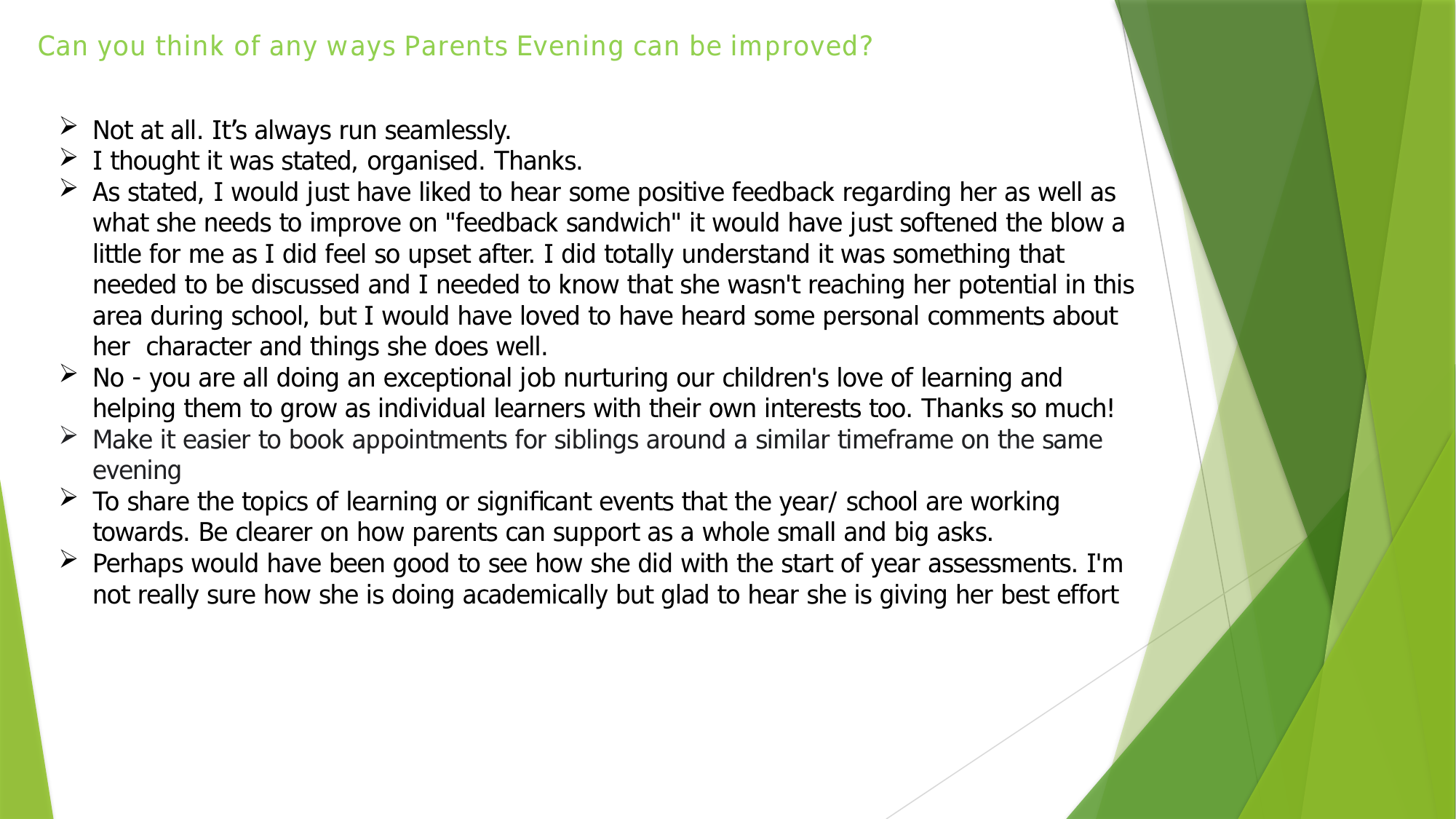

Can you think of any ways Parents Evening can be improved?
Not at all. It’s always run seamlessly.
I thought it was stated, organised. Thanks.
As stated, I would just have liked to hear some positive feedback regarding her as well as what she needs to improve on "feedback sandwich" it would have just softened the blow a little for me as I did feel so upset after. I did totally understand it was something that needed to be discussed and I needed to know that she wasn't reaching her potential in this area during school, but I would have loved to have heard some personal comments about her  character and things she does well.
No - you are all doing an exceptional job nurturing our children's love of learning and helping them to grow as individual learners with their own interests too. Thanks so much!
Make it easier to book appointments for siblings around a similar timeframe on the same evening
To share the topics of learning or significant events that the year/ school are working towards. Be clearer on how parents can support as a whole small and big asks.
Perhaps would have been good to see how she did with the start of year assessments. I'm not really sure how she is doing academically but glad to hear she is giving her best effort